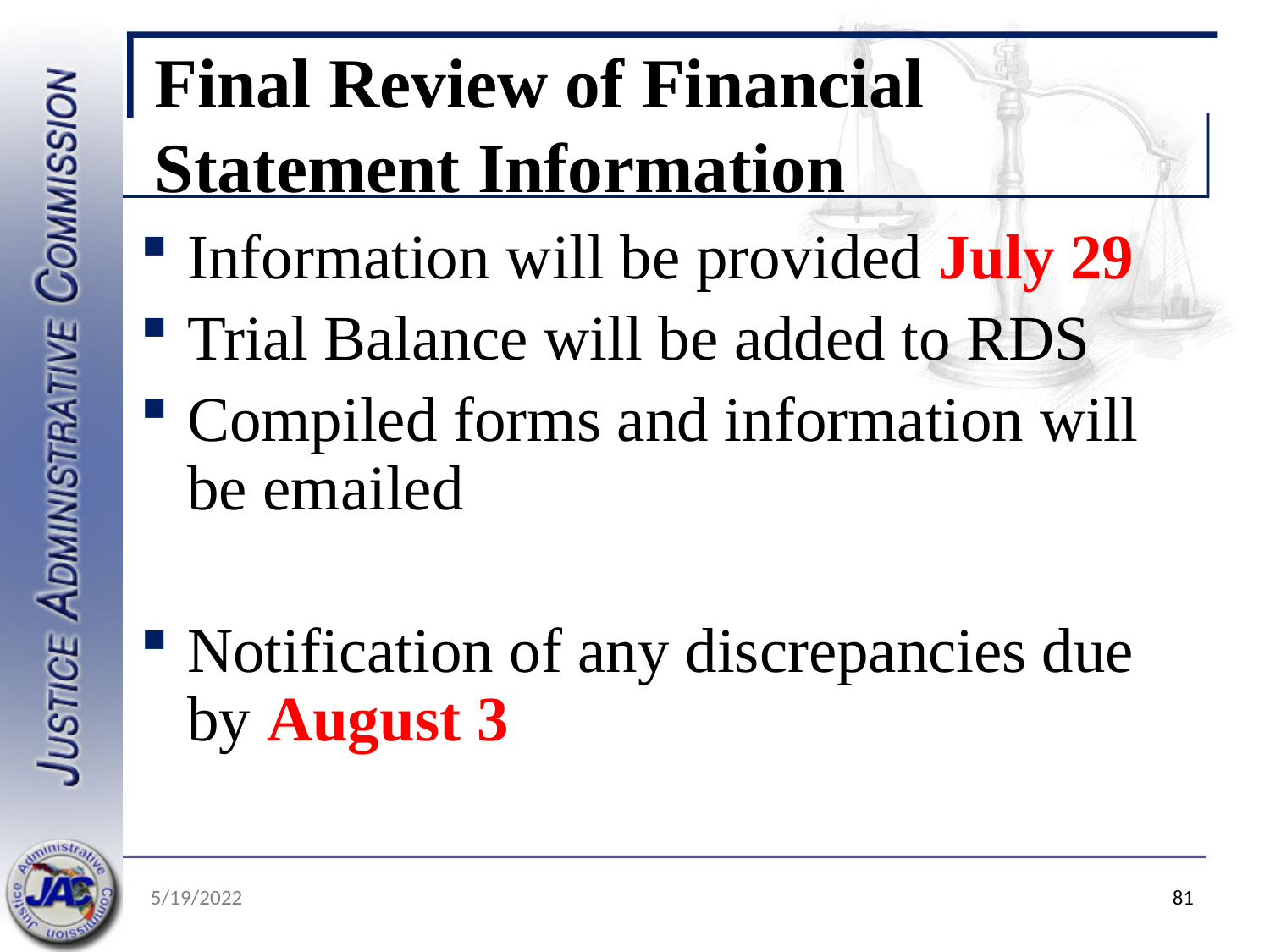

# Final Review of Financial Statement Information
Information will be provided July 29
Trial Balance will be added to RDS
Compiled forms and information will be emailed

Notification of any discrepancies due by August 3

5/19/2022
   81